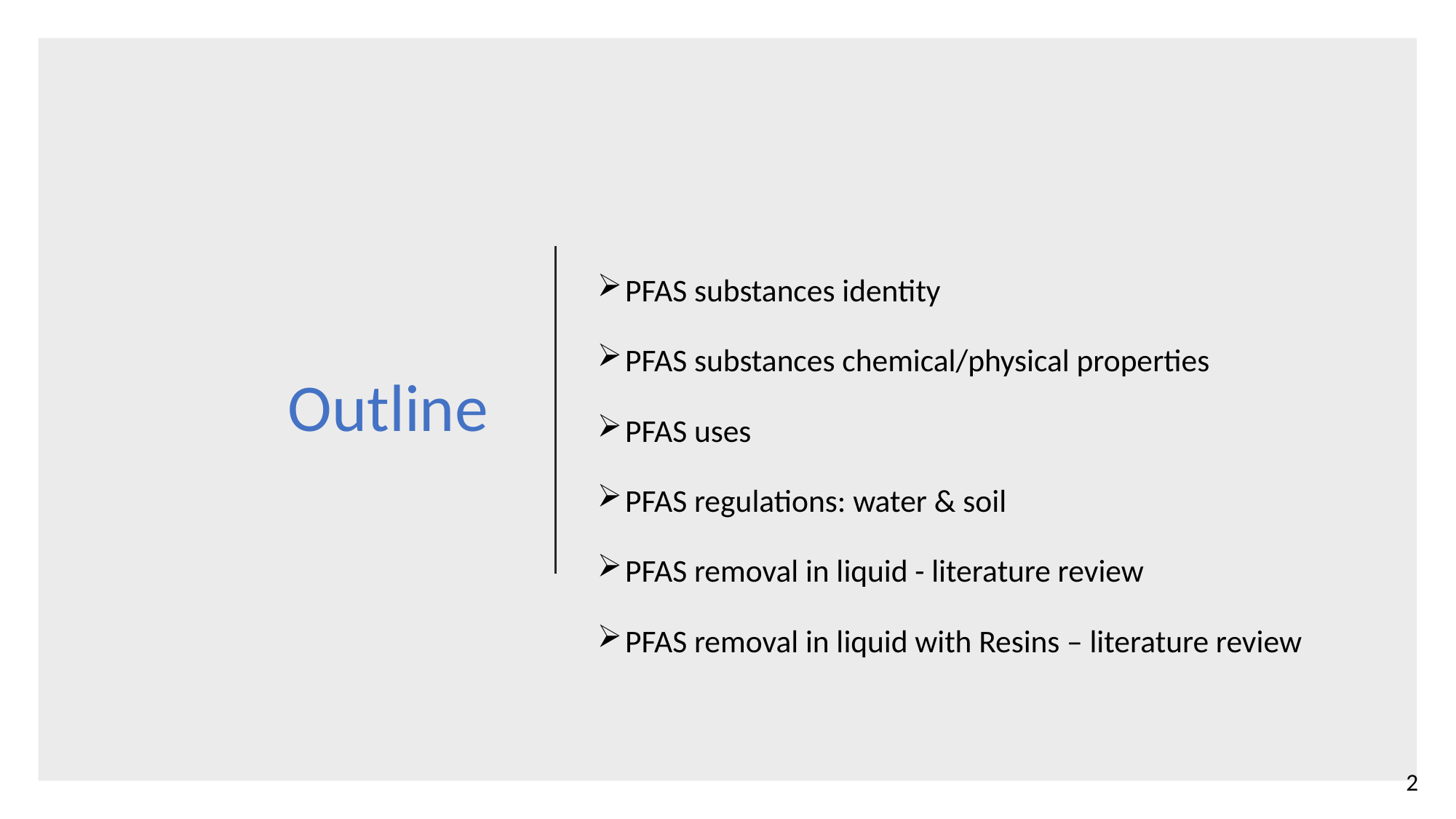

# Outline
PFAS substances identity
PFAS substances chemical/physical properties
PFAS uses
PFAS regulations: water & soil
PFAS removal in liquid - literature review
PFAS removal in liquid with Resins – literature review

2